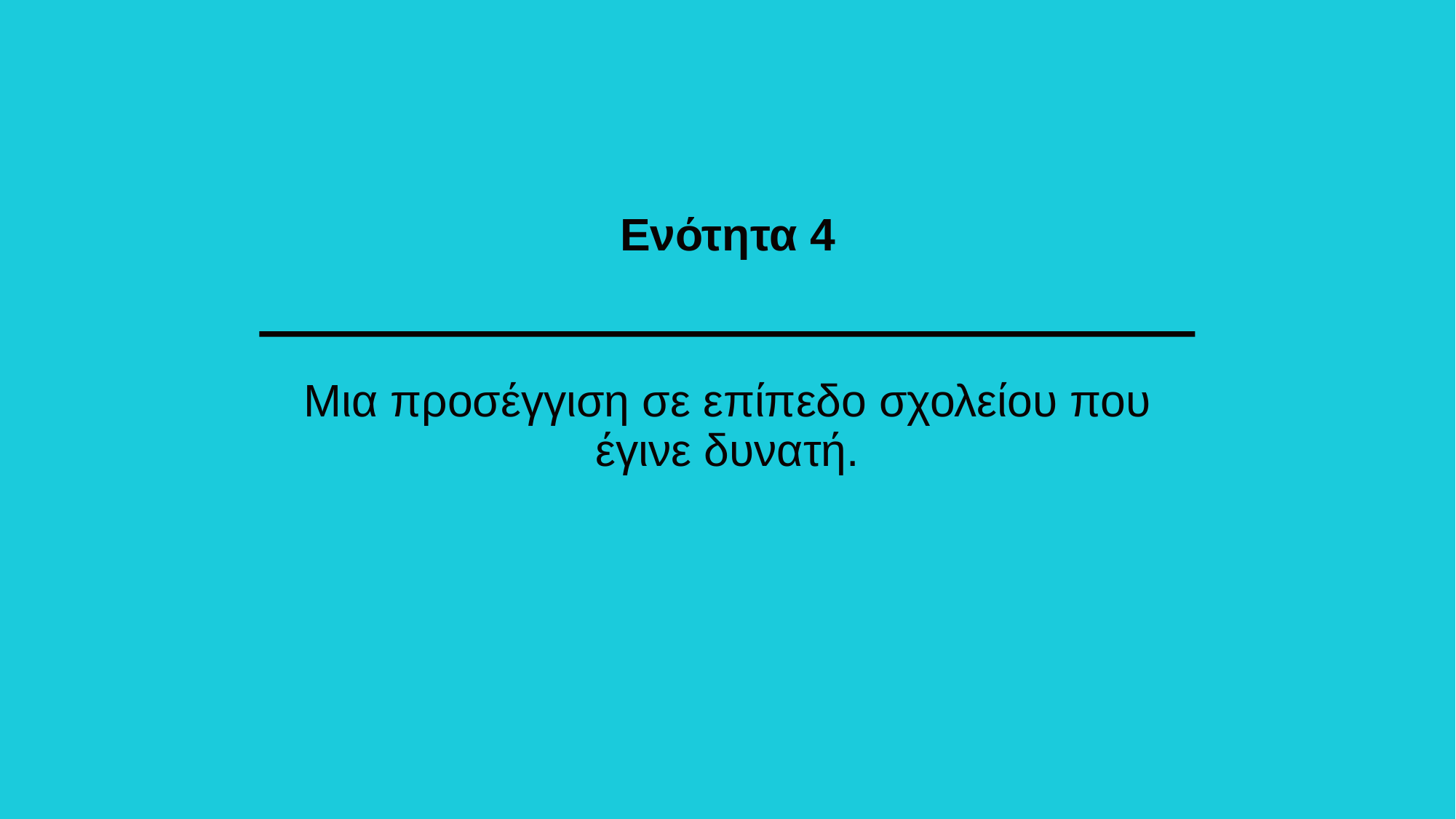

Ενότητα 4
# Μια προσέγγιση σε επίπεδο σχολείου που έγινε δυνατή.